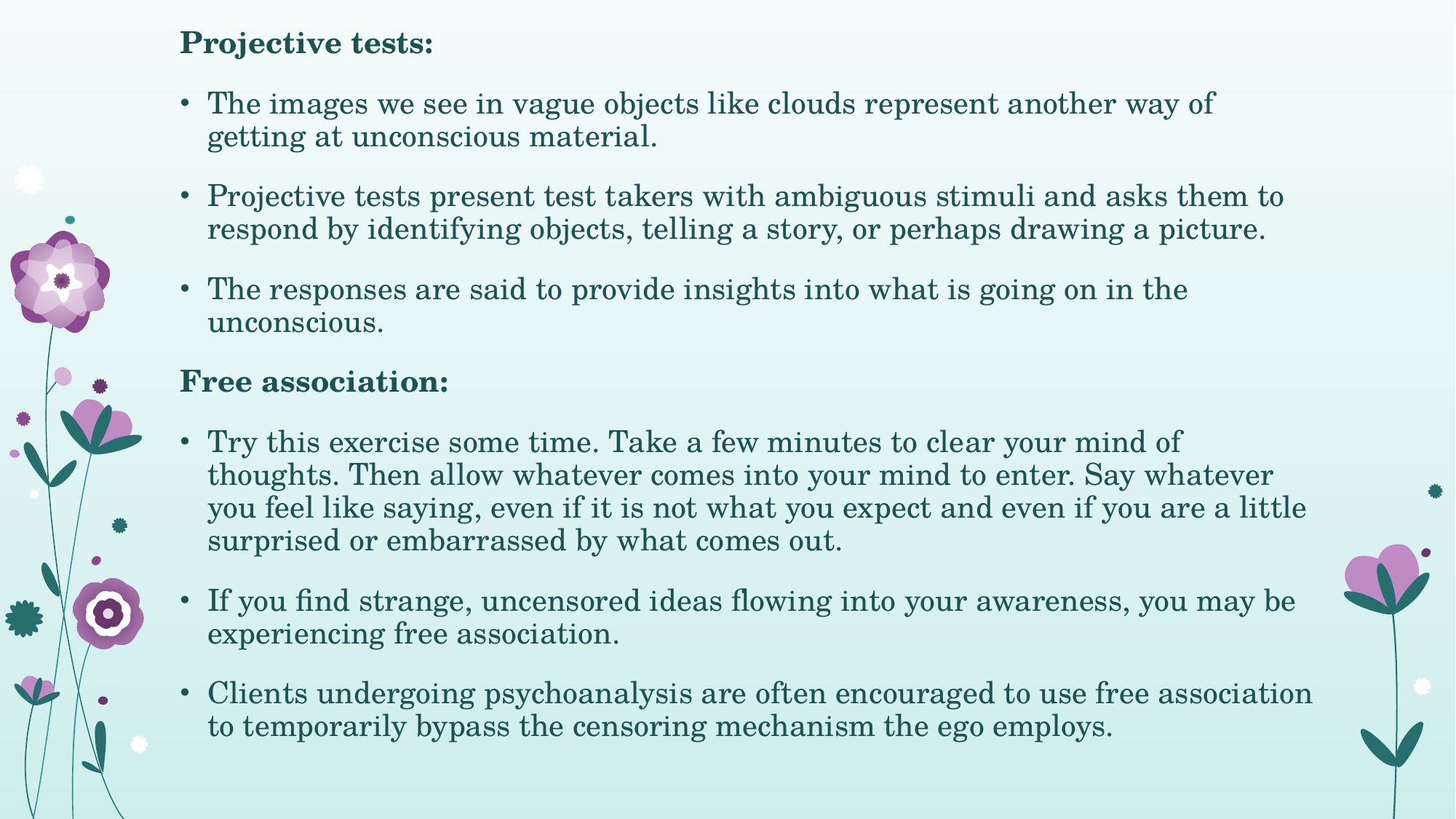

Projective tests:
The images we see in vague objects like clouds represent another way of getting at unconscious material.
Projective tests present test takers with ambiguous stimuli and asks them to respond by identifying objects, telling a story, or perhaps drawing a picture.
The responses are said to provide insights into what is going on in the unconscious.
Free association:
Try this exercise some time. Take a few minutes to clear your mind of thoughts. Then allow whatever comes into your mind to enter. Say whatever you feel like saying, even if it is not what you expect and even if you are a little surprised or embarrassed by what comes out.
If you find strange, uncensored ideas flowing into your awareness, you may be experiencing free association.
Clients undergoing psychoanalysis are often encouraged to use free association to temporarily bypass the censoring mechanism the ego employs.